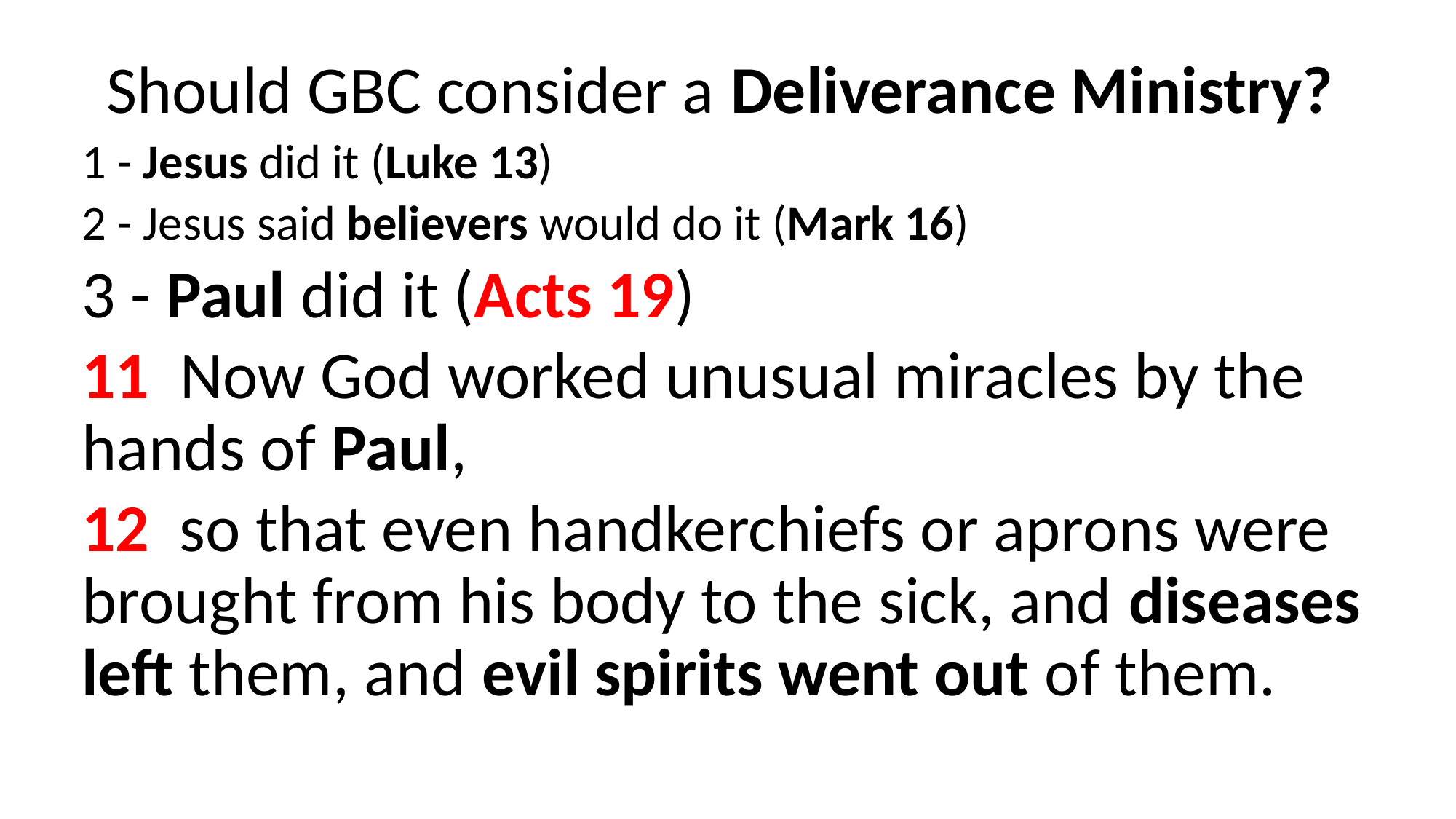

Should GBC consider a Deliverance Ministry?
1 - Jesus did it (Luke 13)
2 - Jesus said believers would do it (Mark 16)
3 - Paul did it (Acts 19)
11  Now God worked unusual miracles by the hands of Paul,
12  so that even handkerchiefs or aprons were brought from his body to the sick, and diseases left them, and evil spirits went out of them.